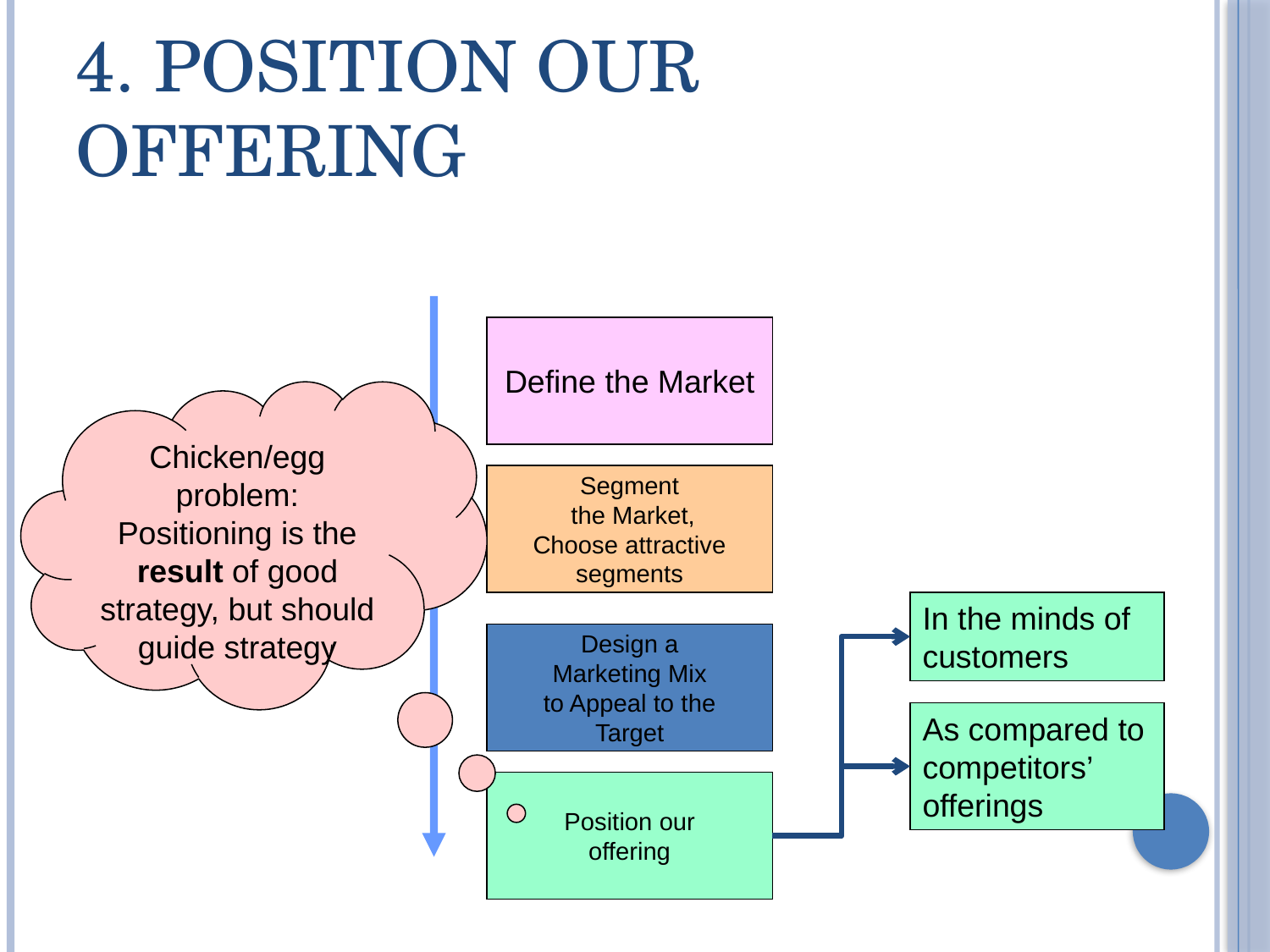

# 4. Position our offering

Define the Market
Chicken/egg problem:
Positioning is the result of good strategy, but should guide strategy
Segment
 the Market,
Choose attractive
segments
In the minds of customers
Design a
Marketing Mix
to Appeal to the
Target
As compared to
competitors’
offerings
Position our
offering